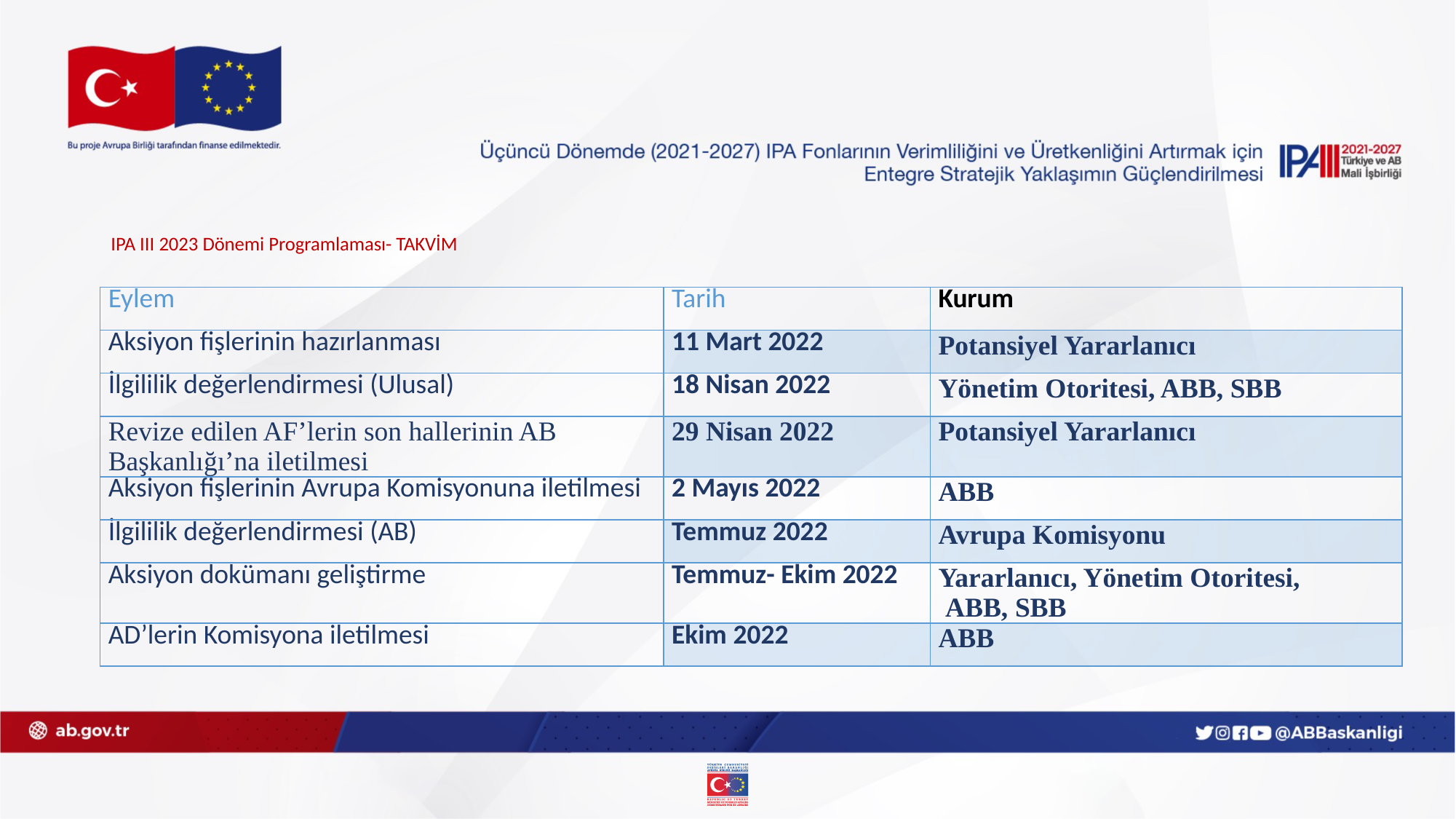

# IPA III 2023 Dönemi Programlaması- TAKVİM
| Eylem | Tarih | Kurum |
| --- | --- | --- |
| Aksiyon fişlerinin hazırlanması | 11 Mart 2022 | Potansiyel Yararlanıcı |
| İlgililik değerlendirmesi (Ulusal) | 18 Nisan 2022 | Yönetim Otoritesi, ABB, SBB |
| Revize edilen AF’lerin son hallerinin AB Başkanlığı’na iletilmesi | 29 Nisan 2022 | Potansiyel Yararlanıcı |
| Aksiyon fişlerinin Avrupa Komisyonuna iletilmesi | 2 Mayıs 2022 | ABB |
| İlgililik değerlendirmesi (AB) | Temmuz 2022 | Avrupa Komisyonu |
| Aksiyon dokümanı geliştirme | Temmuz- Ekim 2022 | Yararlanıcı, Yönetim Otoritesi, ABB, SBB |
| AD’lerin Komisyona iletilmesi | Ekim 2022 | ABB |